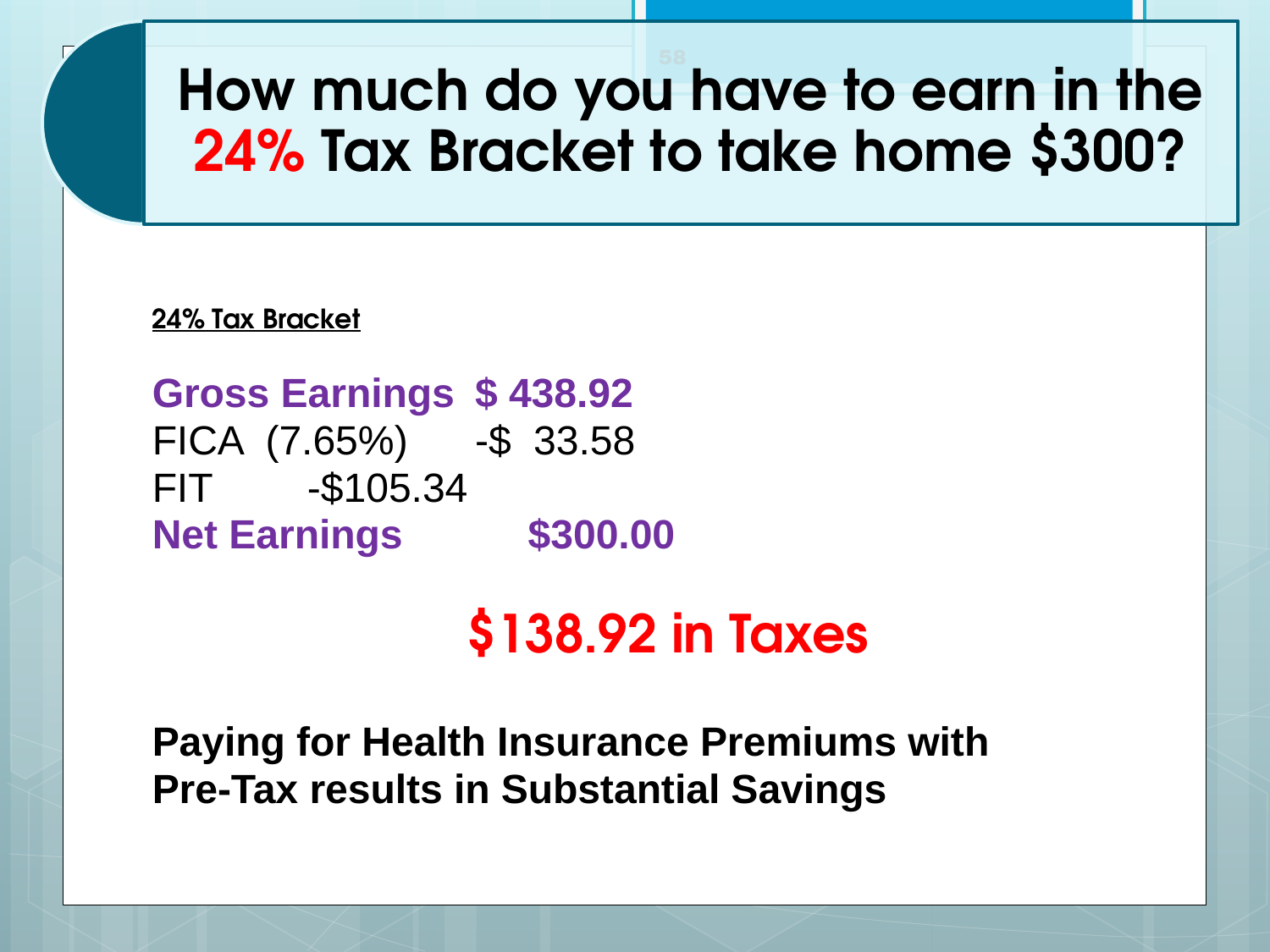

How much do you have to earn in the 24% Tax Bracket to take home $300?
58

24% Tax Bracket

Gross Earnings			$ 438.92
FICA	(7.65%)	  		-$  33.58
FIT				      	-$105.34
Net Earnings		     	 $300.00

$138.92 in Taxes

Paying for Health Insurance Premiums with
Pre-Tax results in Substantial Savings